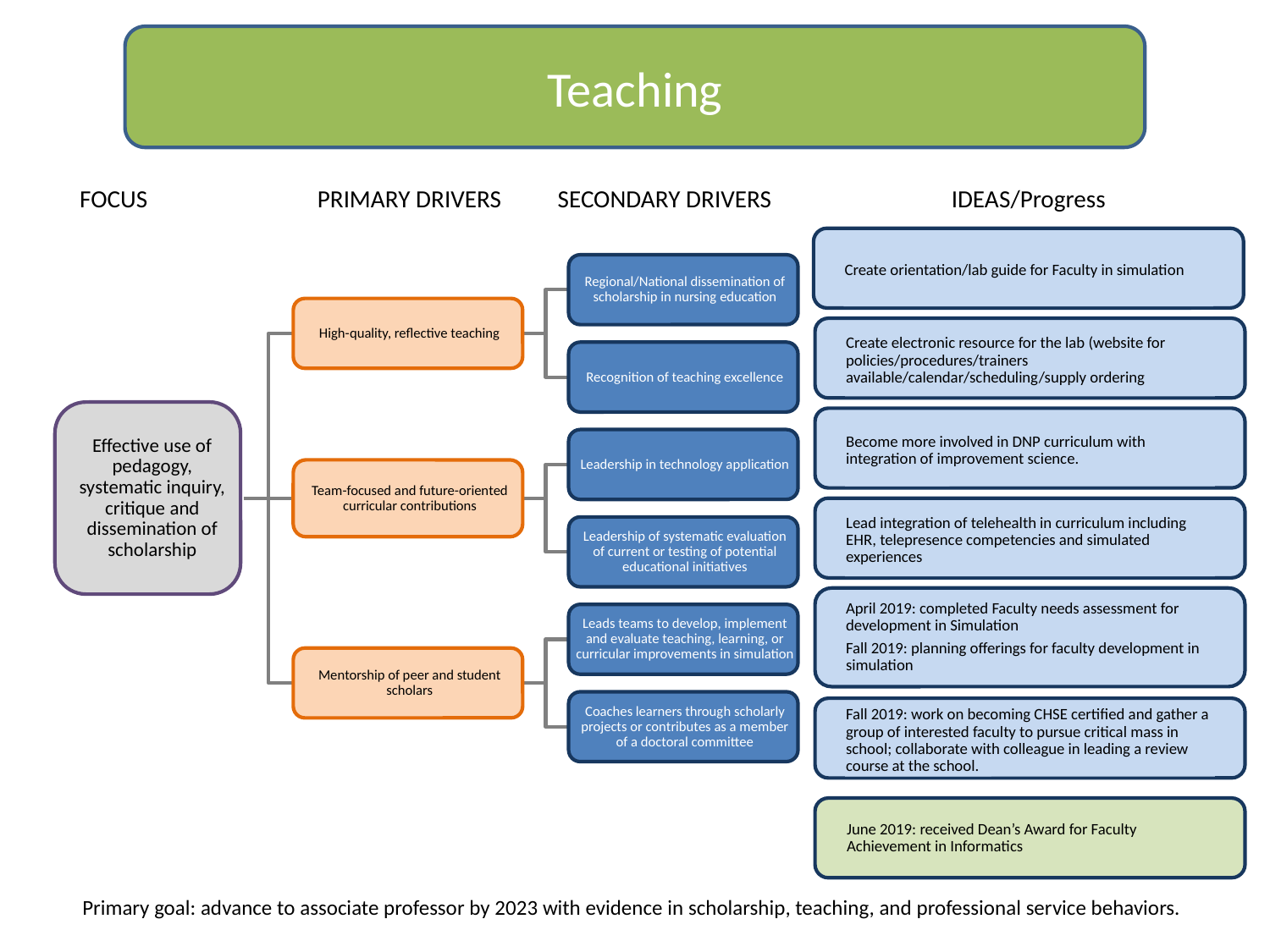

Teaching
PRIMARY DRIVERS
FOCUS
SECONDARY DRIVERS
IDEAS/Progress

Effective use of pedagogy, systematic inquiry, critique and dissemination of scholarship
High-quality, reflective teaching
Regional/National dissemination of scholarship in nursing education
Recognition of teaching excellence
Team-focused and future-oriented curricular contributions
Leadership in technology application
Leadership of systematic evaluation of current or testing of potential educational initiatives
Mentorship of peer and student scholars
Leads teams to develop, implement and evaluate teaching, learning, or curricular improvements in simulation
Coaches learners through scholarly projects or contributes as a member of a doctoral committee

Create orientation/lab guide for Faculty in simulation

Create electronic resource for the lab (website for policies/procedures/trainers available/calendar/scheduling/supply ordering

Become more involved in DNP curriculum with integration of improvement science.

Lead integration of telehealth in curriculum including EHR, telepresence competencies and simulated experiences

April 2019: completed Faculty needs assessment for development in Simulation
Fall 2019: planning offerings for faculty development in simulation

Fall 2019: work on becoming CHSE certified and gather a group of interested faculty to pursue critical mass in school; collaborate with colleague in leading a review course at the school.

June 2019: received Dean’s Award for Faculty Achievement in Informatics
Primary goal: advance to associate professor by 2023 with evidence in scholarship, teaching, and professional service behaviors.